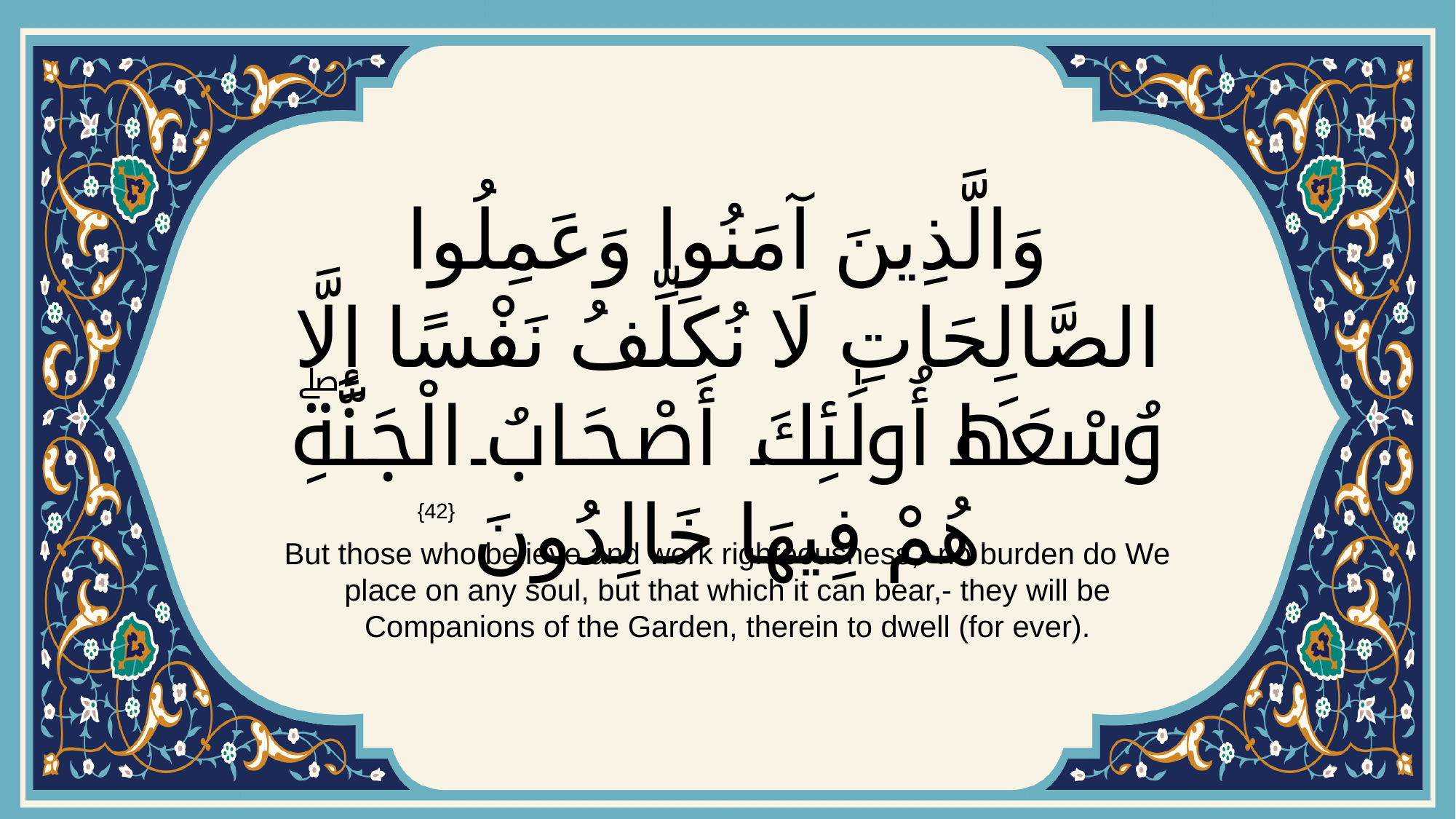

# وَالَّذِينَ آمَنُوا وَعَمِلُوا الصَّالِحَاتِ لَا نُكَلِّفُ نَفْسًا إِلَّا وُسْعَهَا أُولَٰئِكَ أَصْحَابُ الْجَنَّةِۖ هُمْ فِيهَا خَالِدُونَ
{42}
But those who believe and work righteousness,- no burden do We place on any soul, but that which it can bear,- they will be Companions of the Garden, therein to dwell (for ever).